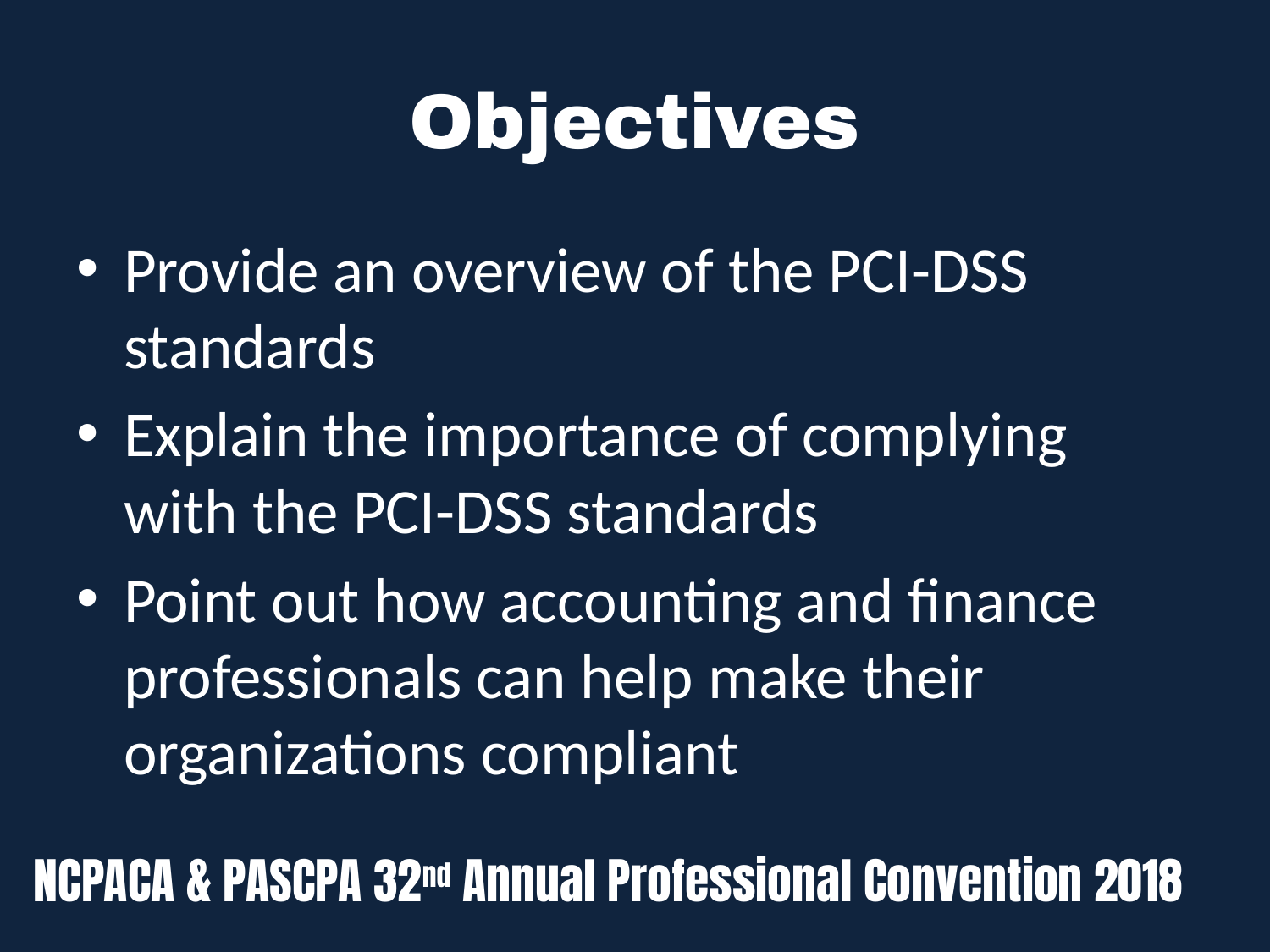

# Objectives
Provide an overview of the PCI-DSS standards
Explain the importance of complying with the PCI-DSS standards
Point out how accounting and finance professionals can help make their organizations compliant
NCPACA & PASCPA 32nd Annual Professional Convention 2018